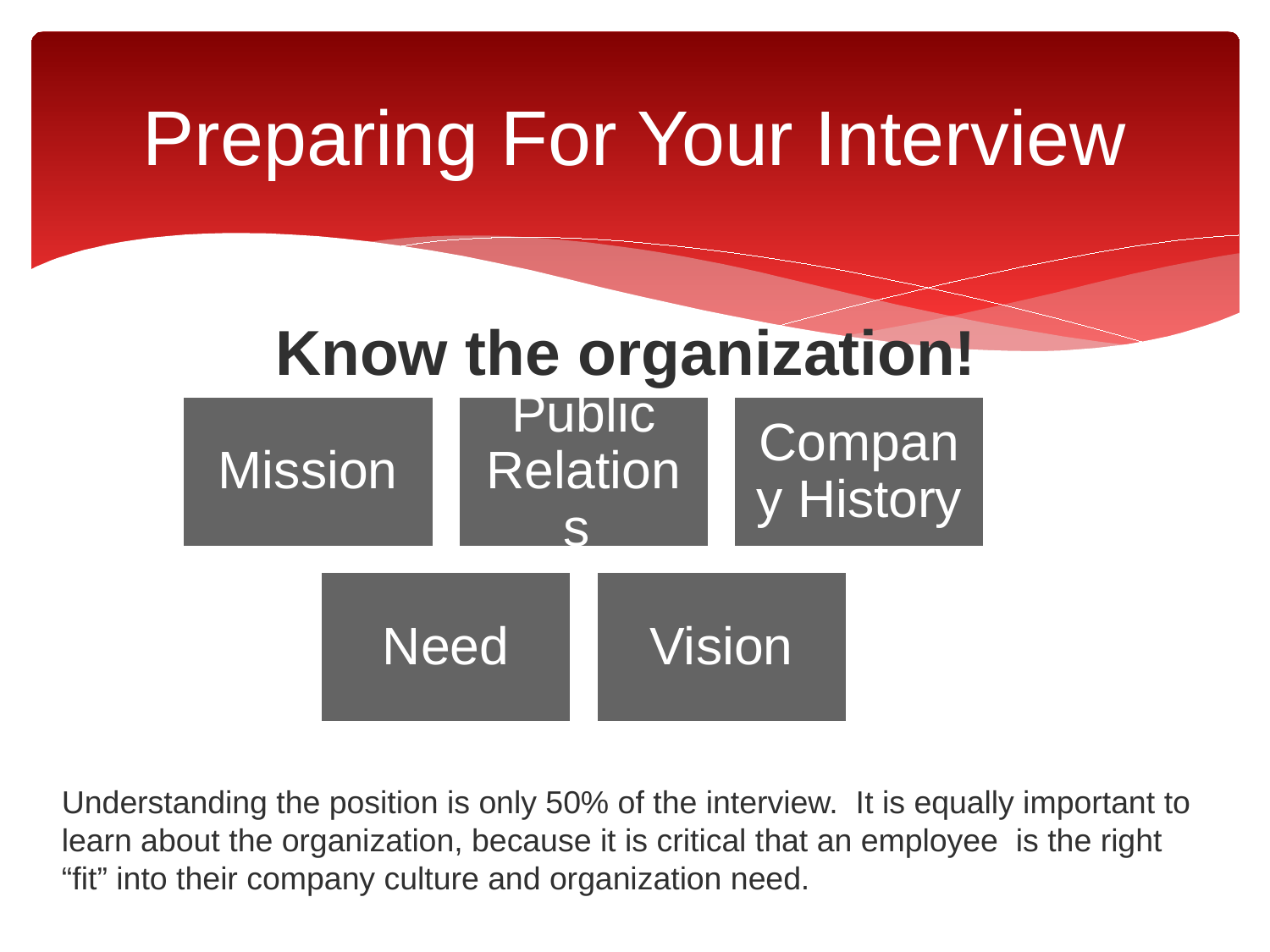

# Preparing For Your Interview
Know the organization!
Mission
Public Relations
Company History
Need
Vision
Understanding the position is only 50% of the interview.  It is equally important to learn about the organization, because it is critical that an employee  is the right “fit” into their company culture and organization need.